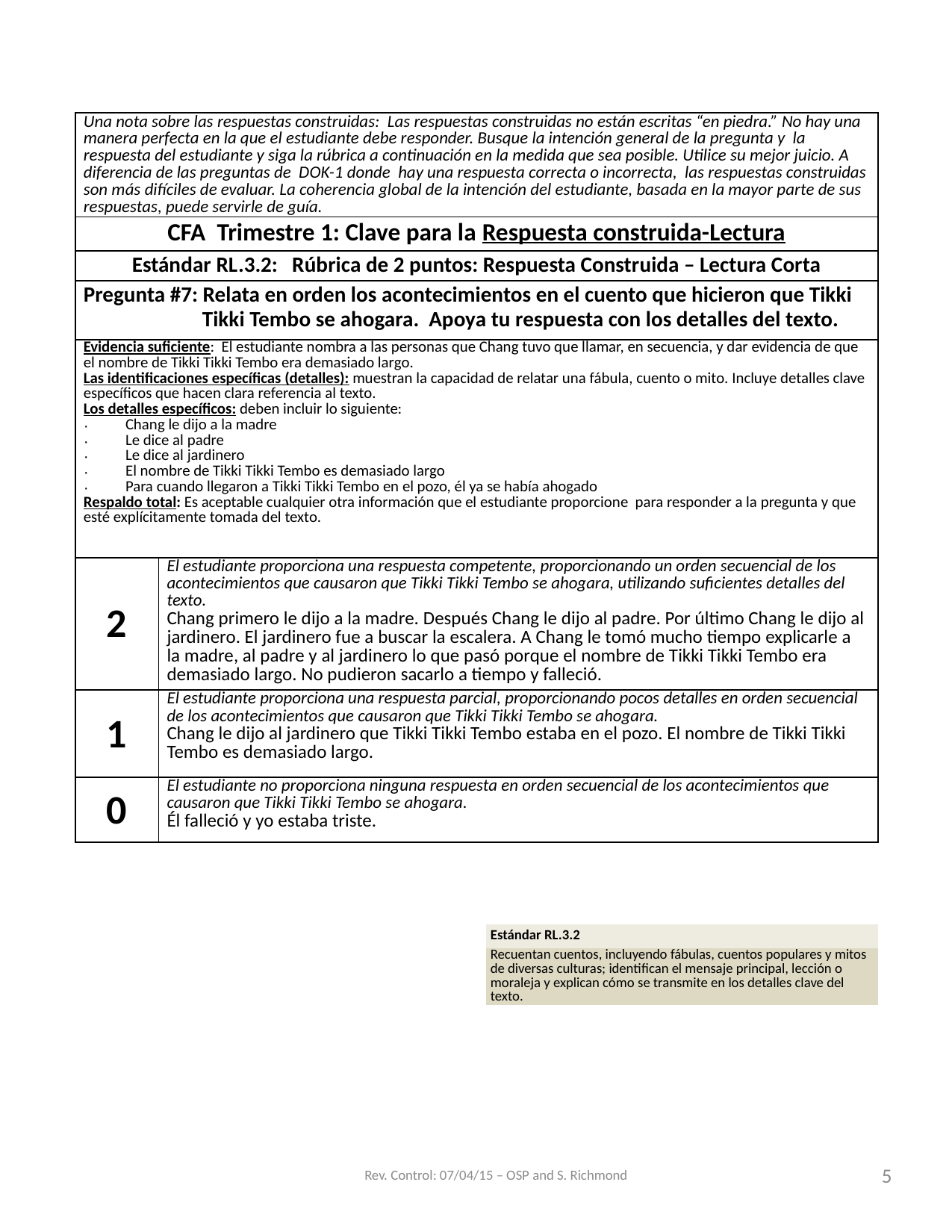

| Una nota sobre las respuestas construidas: Las respuestas construidas no están escritas “en piedra.” No hay una manera perfecta en la que el estudiante debe responder. Busque la intención general de la pregunta y la respuesta del estudiante y siga la rúbrica a continuación en la medida que sea posible. Utilice su mejor juicio. A diferencia de las preguntas de DOK-1 donde hay una respuesta correcta o incorrecta, las respuestas construidas son más difíciles de evaluar. La coherencia global de la intención del estudiante, basada en la mayor parte de sus respuestas, puede servirle de guía. |  |
| --- | --- |
| CFA Trimestre 1: Clave para la Respuesta construida-Lectura |  |
| Estándar RL.3.2: Rúbrica de 2 puntos: Respuesta Construida – Lectura Corta |  |
| Pregunta #7: Relata en orden los acontecimientos en el cuento que hicieron que Tikki Tikki Tembo se ahogara. Apoya tu respuesta con los detalles del texto. |  |
| Evidencia suficiente: El estudiante nombra a las personas que Chang tuvo que llamar, en secuencia, y dar evidencia de que el nombre de Tikki Tikki Tembo era demasiado largo. Las identificaciones específicas (detalles): muestran la capacidad de relatar una fábula, cuento o mito. Incluye detalles clave específicos que hacen clara referencia al texto. Los detalles específicos: deben incluir lo siguiente: Chang le dijo a la madre Le dice al padre Le dice al jardinero El nombre de Tikki Tikki Tembo es demasiado largo Para cuando llegaron a Tikki Tikki Tembo en el pozo, él ya se había ahogado Respaldo total: Es aceptable cualquier otra información que el estudiante proporcione para responder a la pregunta y que esté explícitamente tomada del texto. |  |
| 2 | El estudiante proporciona una respuesta competente, proporcionando un orden secuencial de los acontecimientos que causaron que Tikki Tikki Tembo se ahogara, utilizando suficientes detalles del texto. Chang primero le dijo a la madre. Después Chang le dijo al padre. Por último Chang le dijo al jardinero. El jardinero fue a buscar la escalera. A Chang le tomó mucho tiempo explicarle a la madre, al padre y al jardinero lo que pasó porque el nombre de Tikki Tikki Tembo era demasiado largo. No pudieron sacarlo a tiempo y falleció. |
| 1 | El estudiante proporciona una respuesta parcial, proporcionando pocos detalles en orden secuencial de los acontecimientos que causaron que Tikki Tikki Tembo se ahogara. Chang le dijo al jardinero que Tikki Tikki Tembo estaba en el pozo. El nombre de Tikki Tikki Tembo es demasiado largo. |
| 0 | El estudiante no proporciona ninguna respuesta en orden secuencial de los acontecimientos que causaron que Tikki Tikki Tembo se ahogara. Él falleció y yo estaba triste. |
| Estándar RL.3.2 |
| --- |
| Recuentan cuentos, incluyendo fábulas, cuentos populares y mitos de diversas culturas; identifican el mensaje principal, lección o moraleja y explican cómo se transmite en los detalles clave del texto. |
Rev. Control: 07/04/15 – OSP and S. Richmond
5